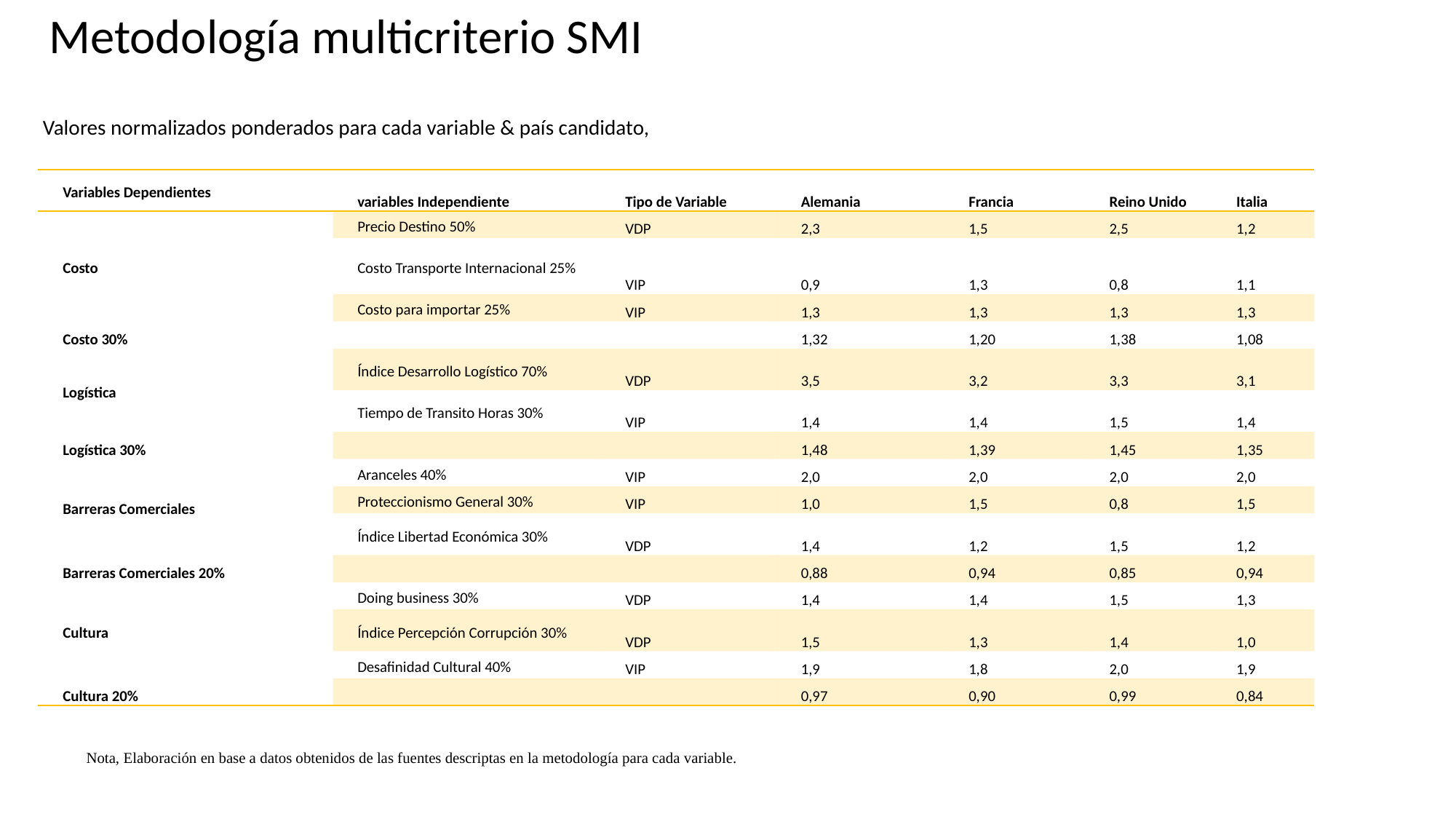

# Metodología multicriterio SMI
Valores normalizados ponderados para cada variable & país candidato,
| Variables Dependientes | variables Independiente | Tipo de Variable | Alemania | Francia | Reino Unido | Italia |
| --- | --- | --- | --- | --- | --- | --- |
| Costo | Precio Destino 50% | VDP | 2,3 | 1,5 | 2,5 | 1,2 |
|  | Costo Transporte Internacional 25% | VIP | 0,9 | 1,3 | 0,8 | 1,1 |
|  | Costo para importar 25% | VIP | 1,3 | 1,3 | 1,3 | 1,3 |
| Costo 30% |  |  | 1,32 | 1,20 | 1,38 | 1,08 |
| Logística | Índice Desarrollo Logístico 70% | VDP | 3,5 | 3,2 | 3,3 | 3,1 |
|  | Tiempo de Transito Horas 30% | VIP | 1,4 | 1,4 | 1,5 | 1,4 |
| Logística 30% |  |  | 1,48 | 1,39 | 1,45 | 1,35 |
| Barreras Comerciales | Aranceles 40% | VIP | 2,0 | 2,0 | 2,0 | 2,0 |
|  | Proteccionismo General 30% | VIP | 1,0 | 1,5 | 0,8 | 1,5 |
|  | Índice Libertad Económica 30% | VDP | 1,4 | 1,2 | 1,5 | 1,2 |
| Barreras Comerciales 20% |  |  | 0,88 | 0,94 | 0,85 | 0,94 |
| Cultura | Doing business 30% | VDP | 1,4 | 1,4 | 1,5 | 1,3 |
|  | Índice Percepción Corrupción 30% | VDP | 1,5 | 1,3 | 1,4 | 1,0 |
|  | Desafinidad Cultural 40% | VIP | 1,9 | 1,8 | 2,0 | 1,9 |
| Cultura 20% |  |  | 0,97 | 0,90 | 0,99 | 0,84 |
Nota, Elaboración en base a datos obtenidos de las fuentes descriptas en la metodología para cada variable.